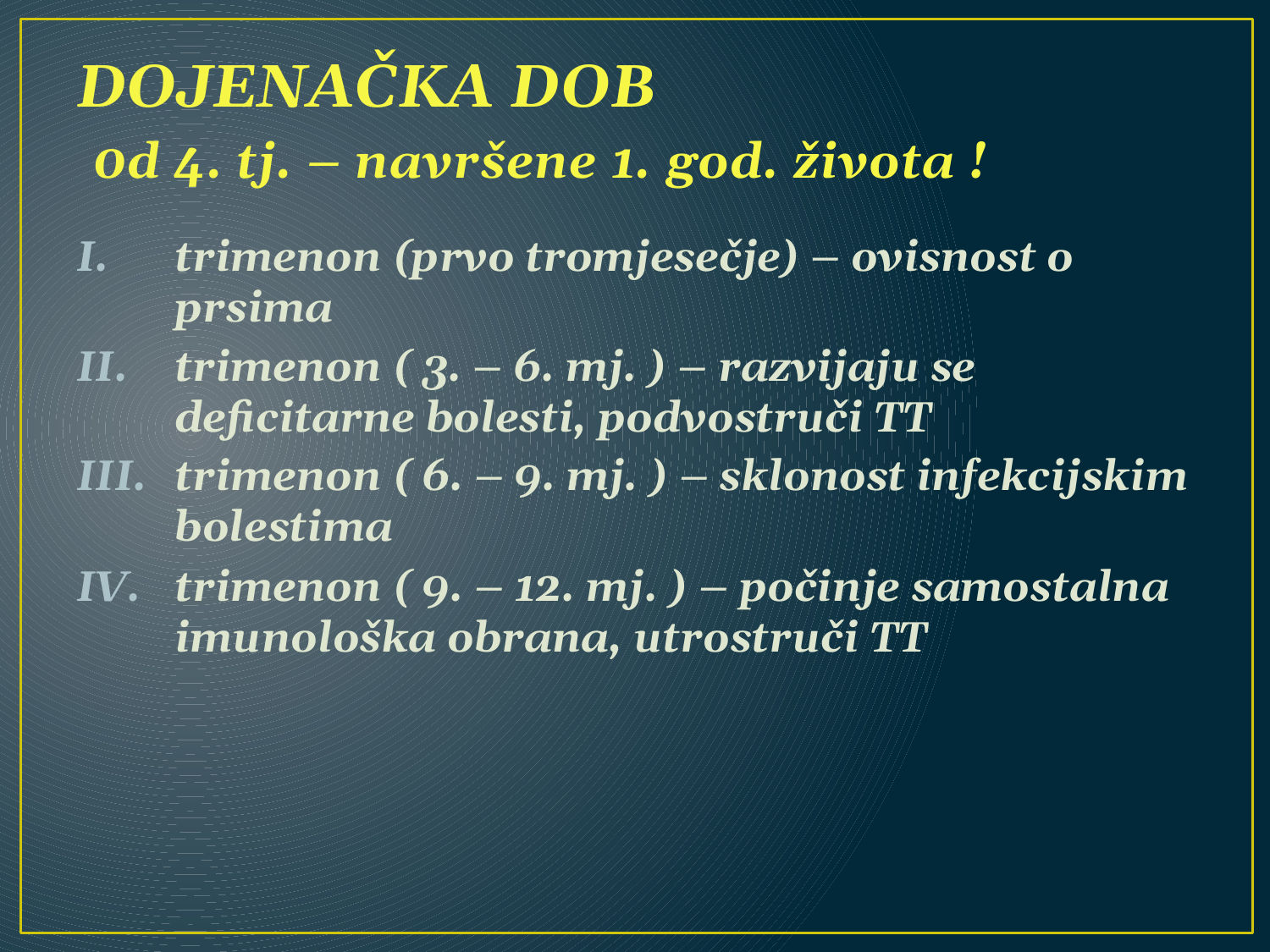

# DOJENAČKA DOB 0d 4. tj. – navršene 1. god. života !
trimenon (prvo tromjesečje) – ovisnost o prsima
trimenon ( 3. – 6. mj. ) – razvijaju se deficitarne bolesti, podvostruči TT
trimenon ( 6. – 9. mj. ) – sklonost infekcijskim bolestima
trimenon ( 9. – 12. mj. ) – počinje samostalna imunološka obrana, utrostruči TT